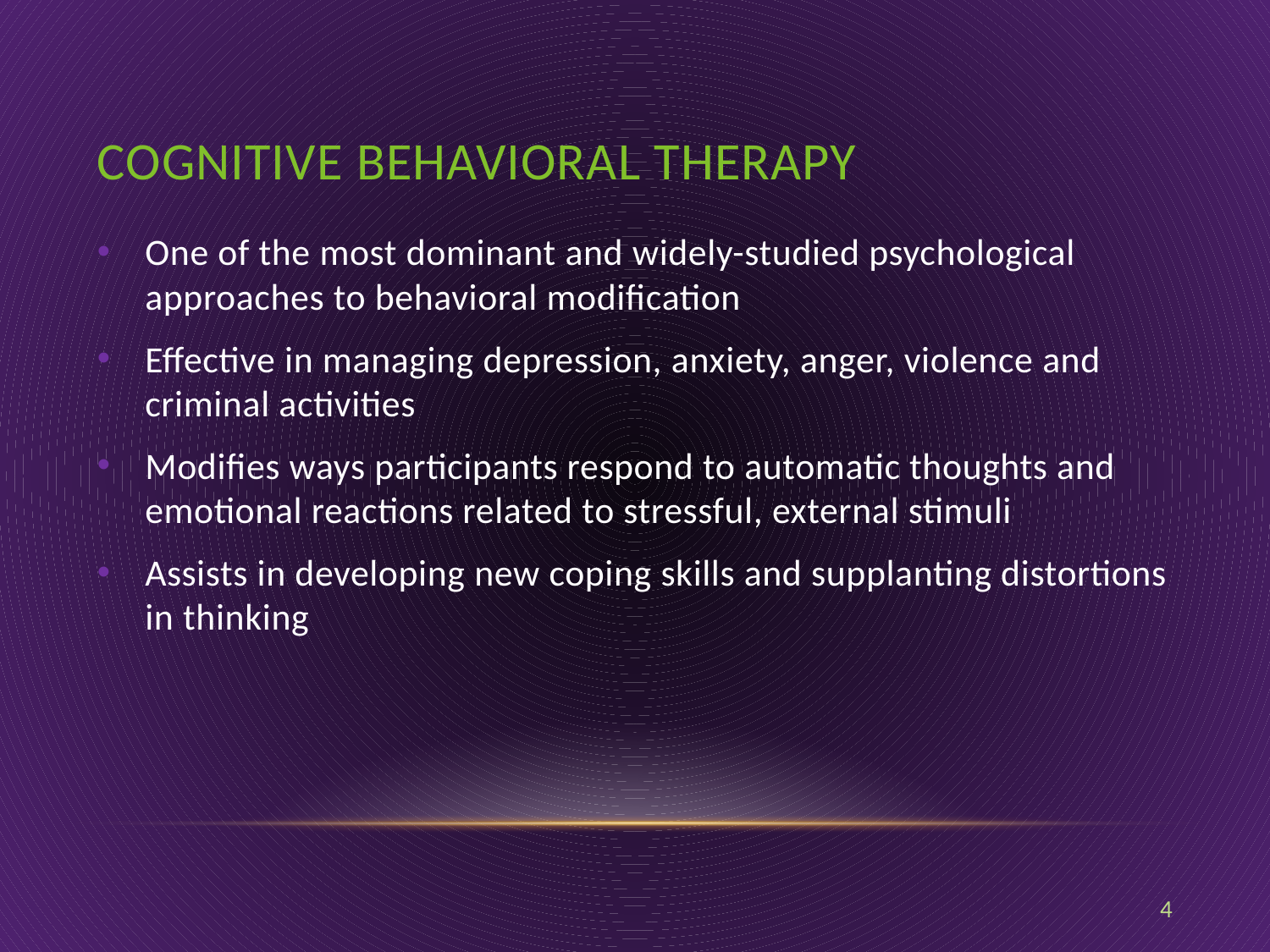

# Cognitive Behavioral Therapy
One of the most dominant and widely-studied psychological approaches to behavioral modification
Effective in managing depression, anxiety, anger, violence and criminal activities
Modifies ways participants respond to automatic thoughts and emotional reactions related to stressful, external stimuli
Assists in developing new coping skills and supplanting distortions in thinking
4